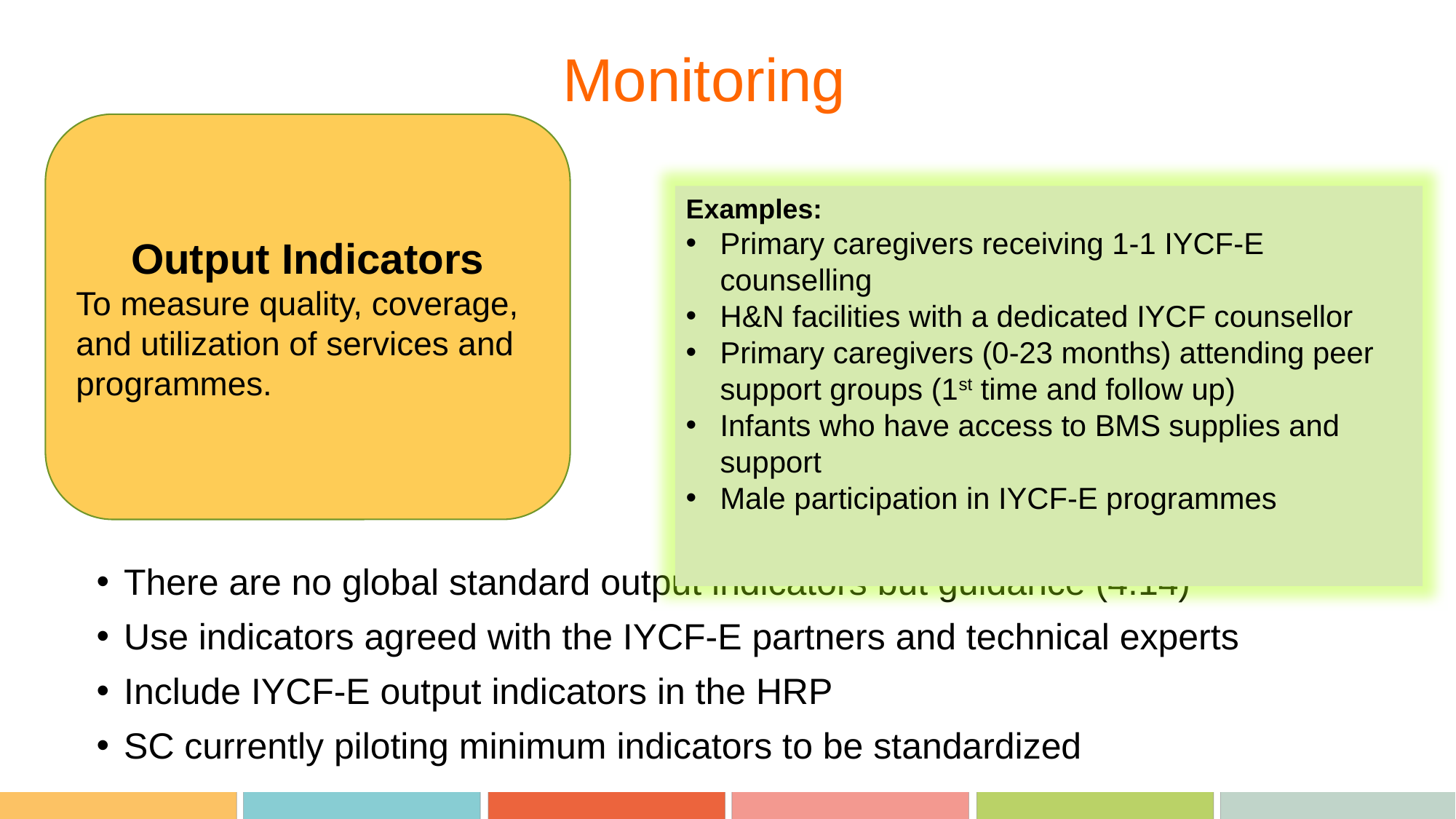

# Monitoring
Output Indicators
To measure quality, coverage, and utilization of services and programmes.
Examples:
Primary caregivers receiving 1-1 IYCF-E counselling
H&N facilities with a dedicated IYCF counsellor
Primary caregivers (0-23 months) attending peer support groups (1st time and follow up)
Infants who have access to BMS supplies and support
Male participation in IYCF-E programmes

There are no global standard output indicators but guidance (4.14)
Use indicators agreed with the IYCF-E partners and technical experts
Include IYCF-E output indicators in the HRP
SC currently piloting minimum indicators to be standardized